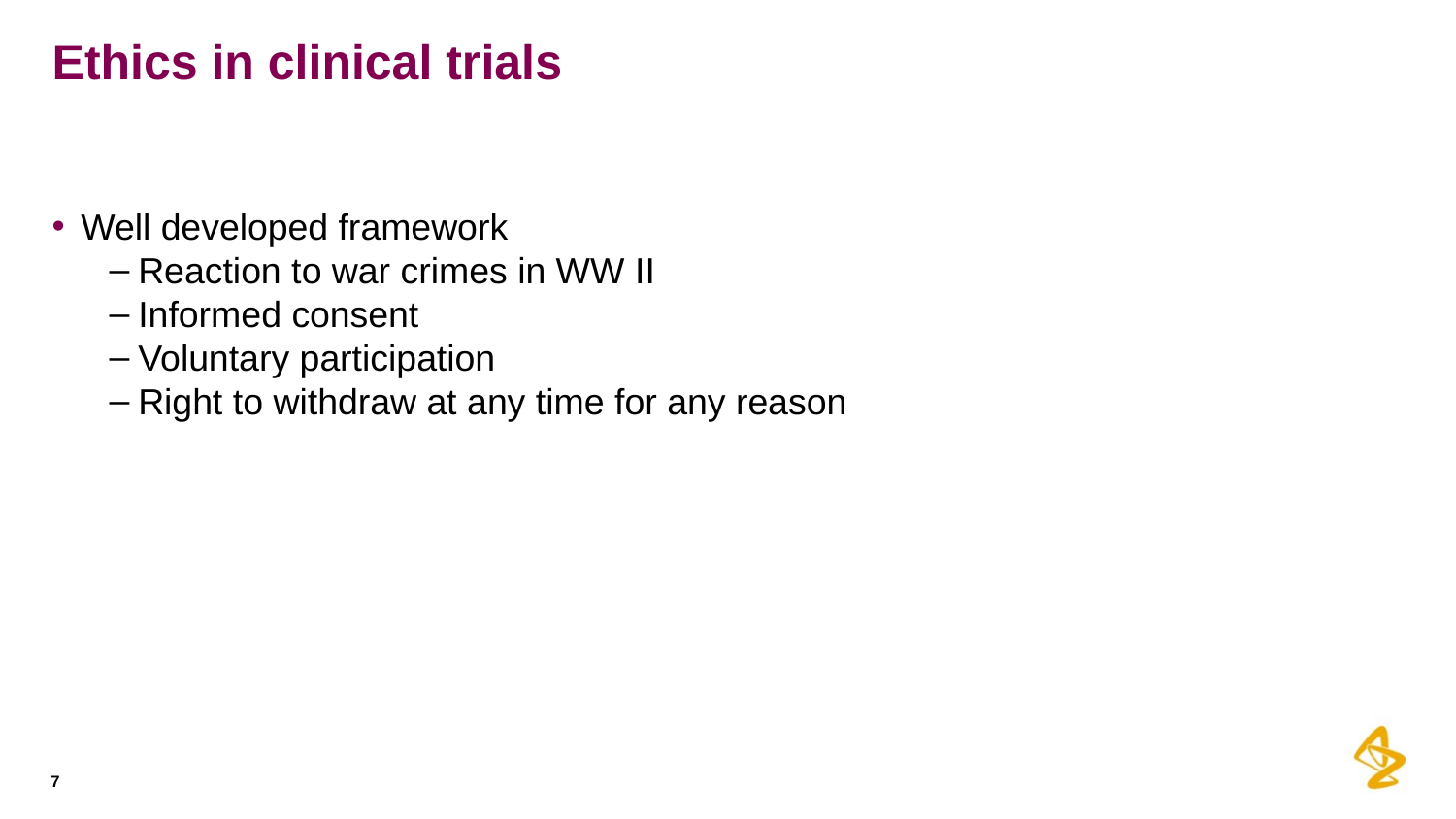

# Ethics in clinical trials
Well developed framework
Reaction to war crimes in WW II
Informed consent
Voluntary participation
Right to withdraw at any time for any reason

7